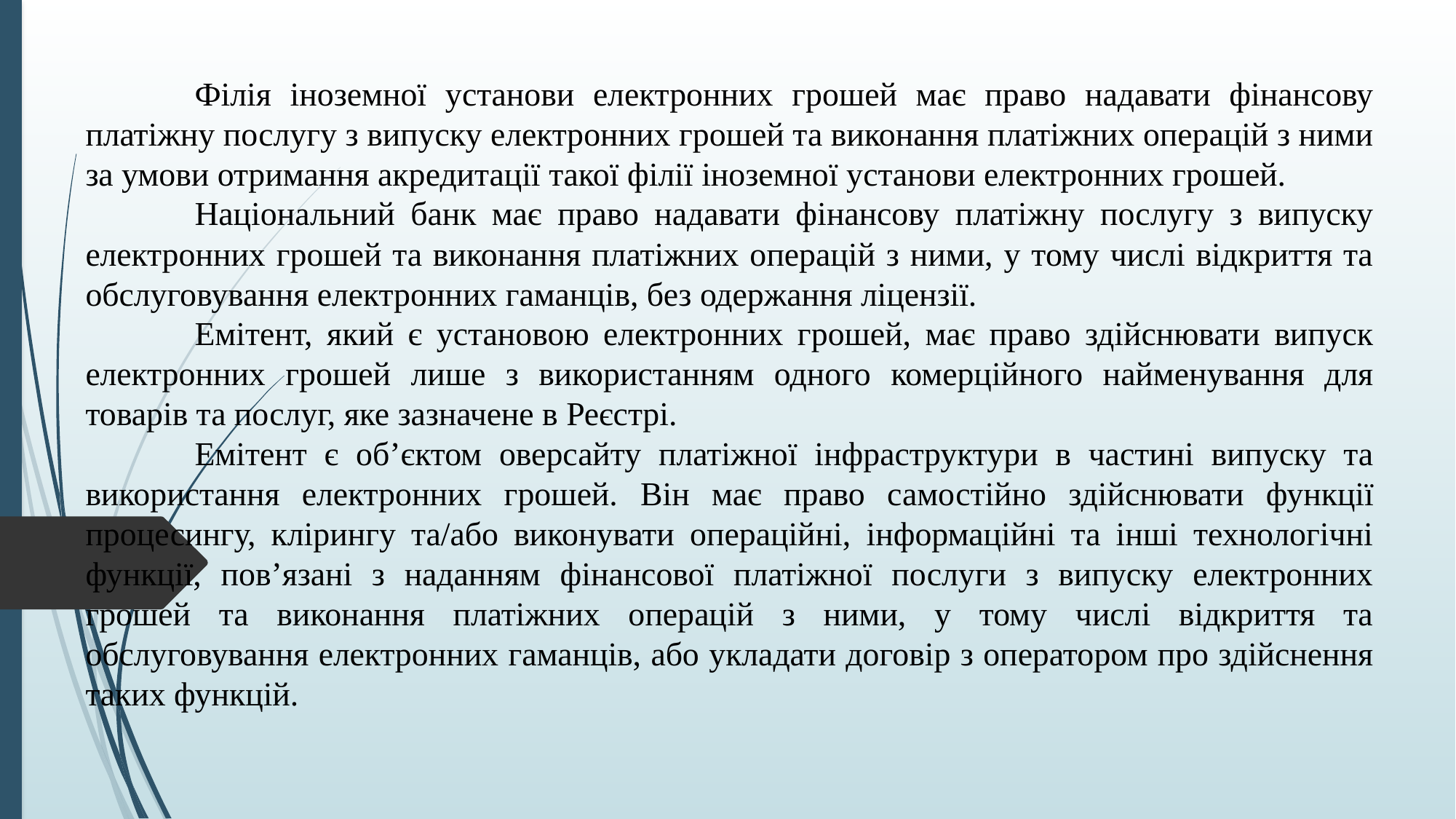

Філія іноземної установи електронних грошей має право надавати фінансову платіжну послугу з випуску електронних грошей та виконання платіжних операцій з ними за умови отримання акредитації такої філії іноземної установи електронних грошей.
	Національний банк має право надавати фінансову платіжну послугу з випуску електронних грошей та виконання платіжних операцій з ними, у тому числі відкриття та обслуговування електронних гаманців, без одержання ліцензії.
	Емітент, який є установою електронних грошей, має право здійснювати випуск електронних грошей лише з використанням одного комерційного найменування для товарів та послуг, яке зазначене в Реєстрі.
	Емітент є об’єктом оверсайту платіжної інфраструктури в частині випуску та використання електронних грошей. Він має право самостійно здійснювати функції процесингу, клірингу та/або виконувати операційні, інформаційні та інші технологічні функції, пов’язані з наданням фінансової платіжної послуги з випуску електронних грошей та виконання платіжних операцій з ними, у тому числі відкриття та обслуговування електронних гаманців, або укладати договір з оператором про здійснення таких функцій.